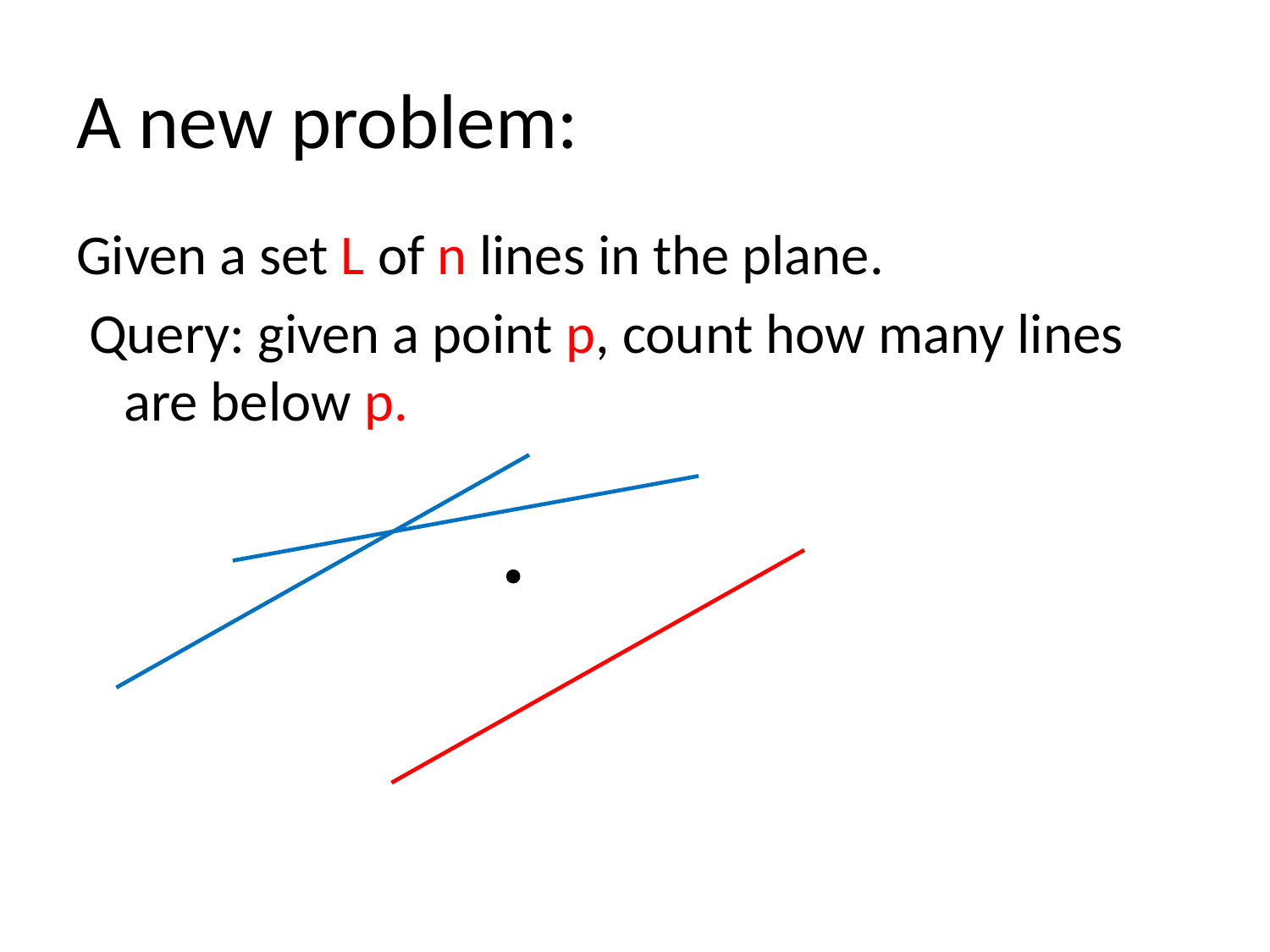

# A new problem:
Given a set L of n lines in the plane.
 Query: given a point p, count how many lines are below p.